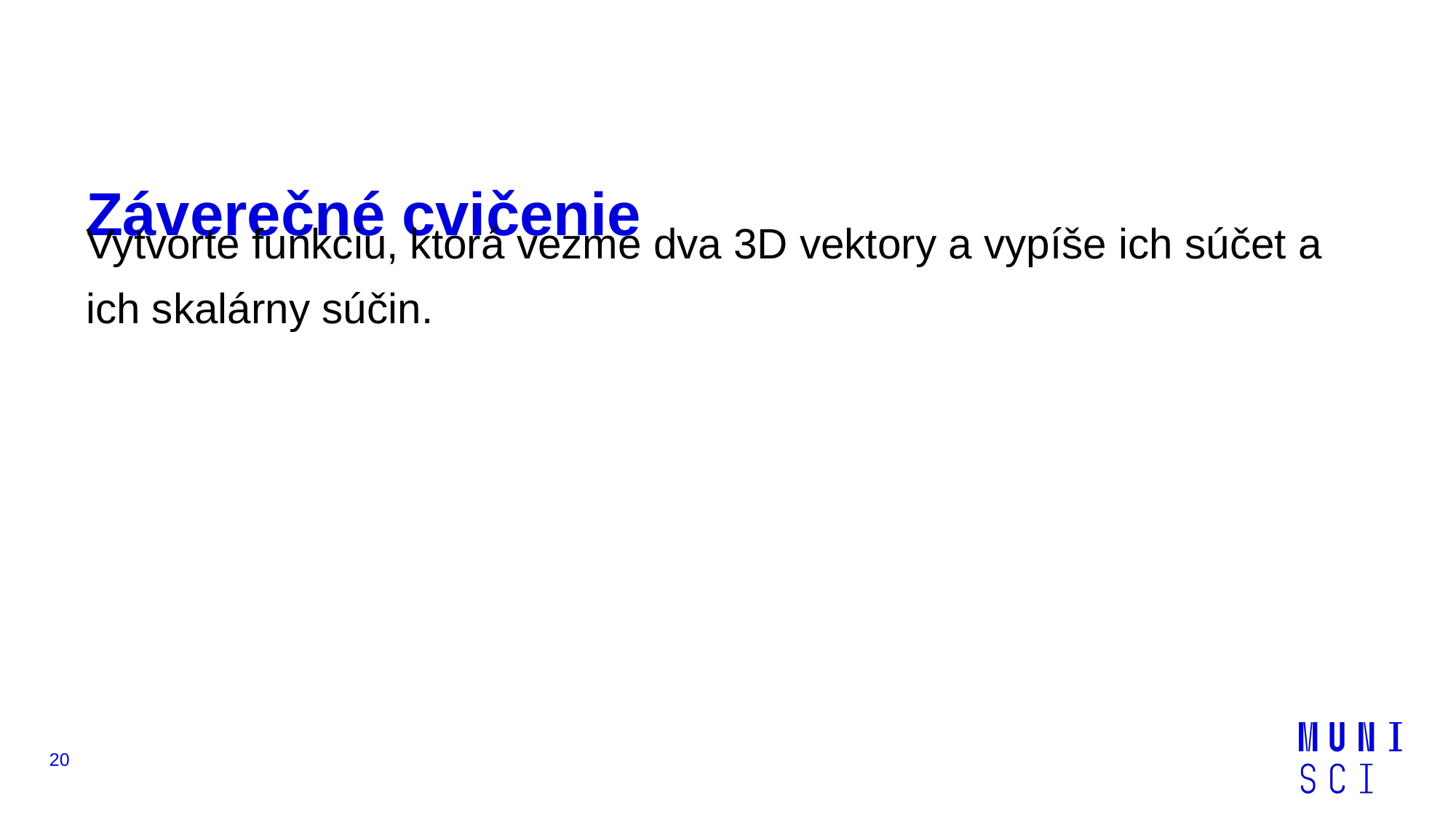

# Záverečné cvičenie
Vytvorte funkciu, ktorá vezme dva 3D vektory a vypíše ich súčet a ich skalárny súčin.
20